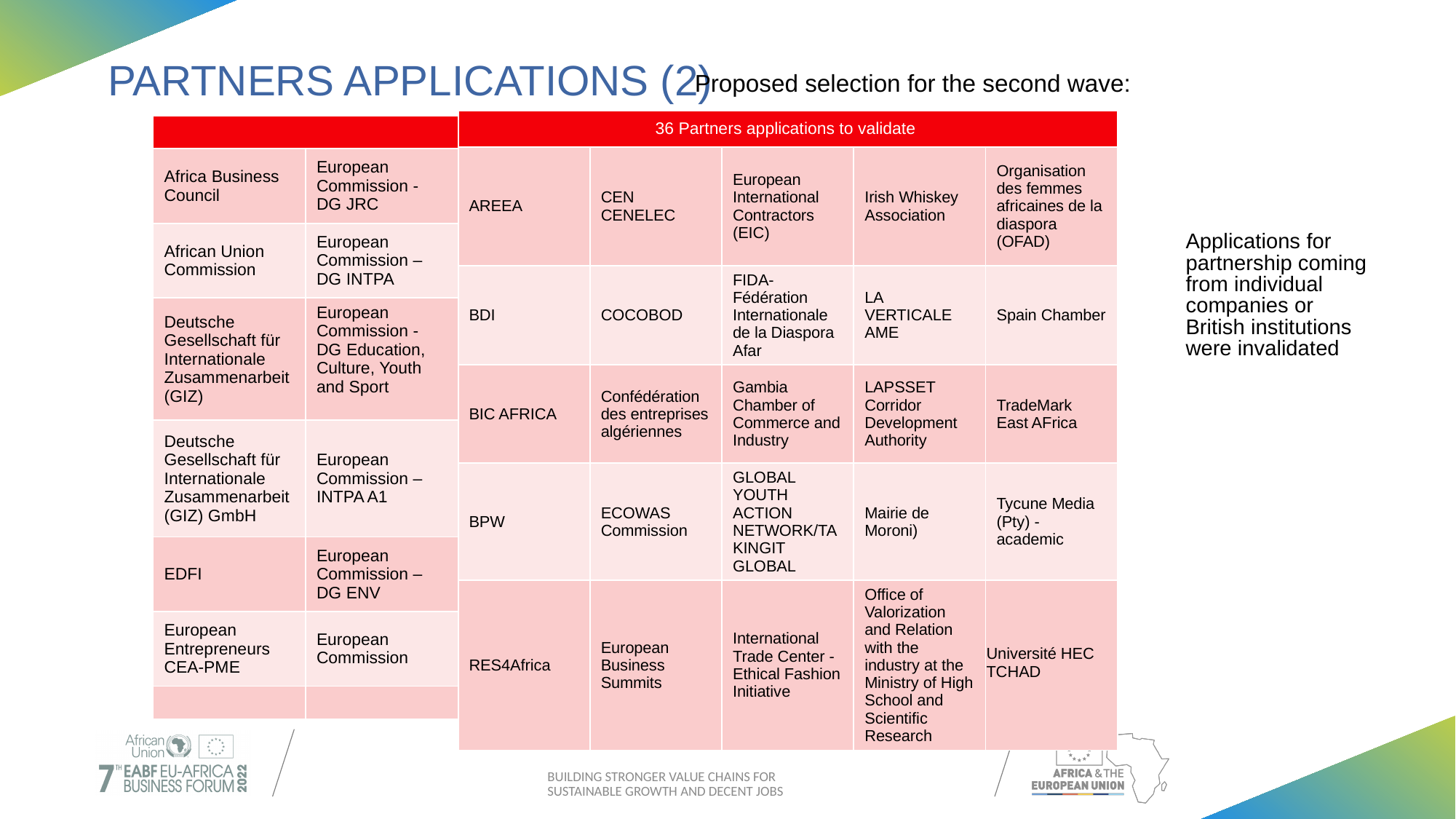

# PARTNERS APPLICATIONS (2)

Proposed selection for the second wave:
| 36 Partners applications to validate |  |  |  |  |
| --- | --- | --- | --- | --- |
| AREEA | CEN CENELEC | European International Contractors (EIC) | Irish Whiskey Association | Organisation des femmes africaines de la diaspora (OFAD) |
| BDI | COCOBOD | FIDA-Fédération Internationale de la Diaspora Afar | LA VERTICALE AME | Spain Chamber |
| BIC AFRICA | Confédération des entreprises algériennes | Gambia Chamber of Commerce and Industry | LAPSSET Corridor Development Authority | TradeMark East AFrica |
| BPW | ECOWAS Commission | GLOBAL YOUTH ACTION NETWORK/TAKINGIT GLOBAL | Mairie de Moroni) | Tycune Media (Pty) - academic |
| RES4Africa | European Business Summits | International Trade Center - Ethical Fashion Initiative | Office of Valorization and Relation with the industry at the Ministry of High School and Scientific Research | Université HEC TCHAD |
|  |  |
| --- | --- |
| Africa Business Council | European Commission - DG JRC |
| African Union Commission | European Commission – DG INTPA |
| Deutsche Gesellschaft für Internationale Zusammenarbeit (GIZ) | European Commission - DG Education, Culture, Youth and Sport |
| Deutsche Gesellschaft für Internationale Zusammenarbeit (GIZ) GmbH | European Commission – INTPA A1 |
| EDFI | European Commission – DG ENV |
| European Entrepreneurs CEA-PME | European Commission |
|  |  |
Applications for partnership coming from individual companies or British institutions were invalidated
BUILDING STRONGER VALUE CHAINS FOR SUSTAINABLE GROWTH AND DECENT JOBS